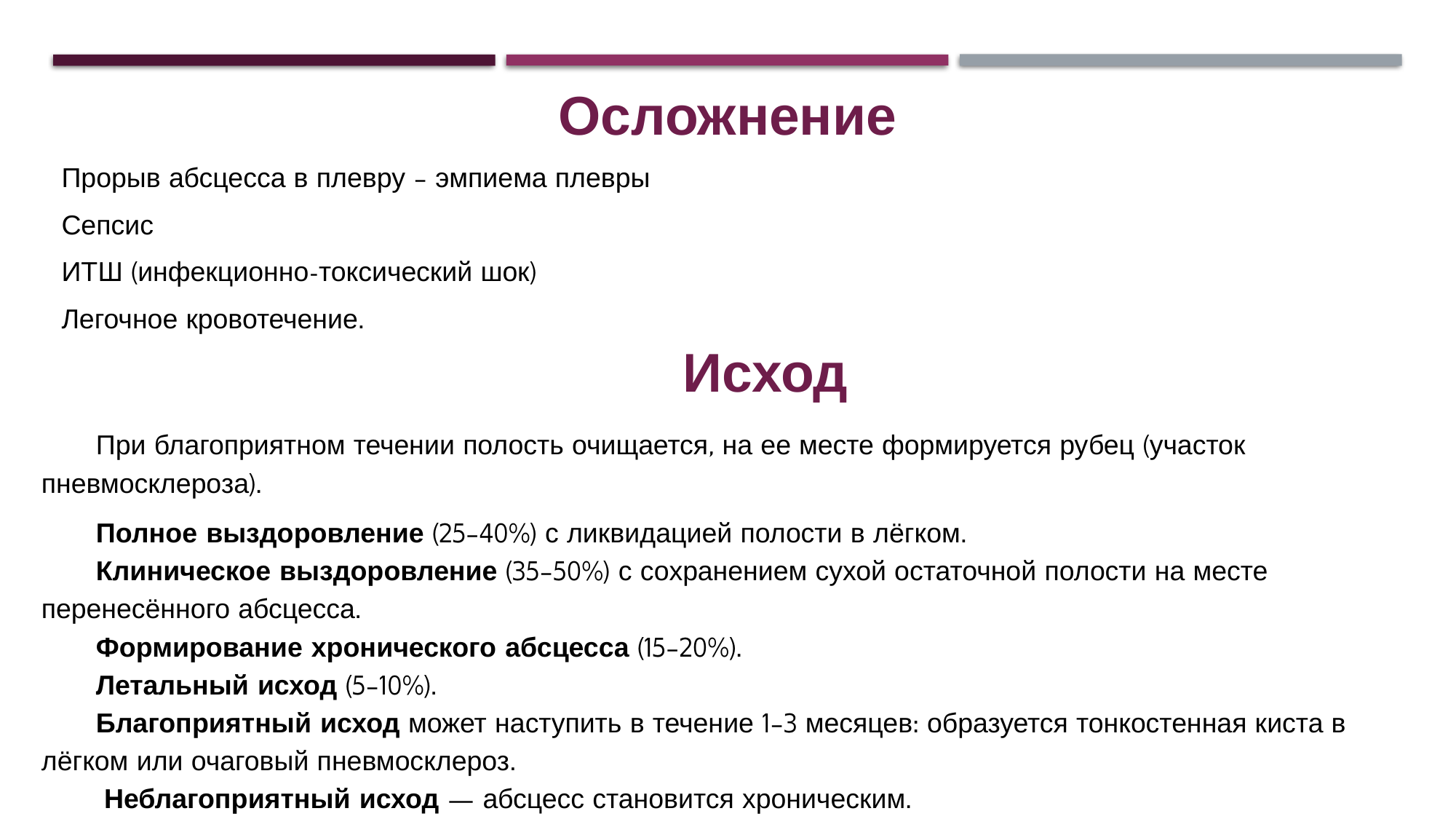

Осложнение
Прорыв абсцесса в плевру – эмпиема плевры
Сепсис
ИТШ (инфекционно-токсический шок)
Легочное кровотечение.
Исход
При благоприятном течении полость очищается, на ее месте формируется рубец (участок пневмосклероза).
Полное выздоровление (25–40%) с ликвидацией полости в лёгком.
Клиническое выздоровление (35–50%) с сохранением сухой остаточной полости на месте перенесённого абсцесса.
Формирование хронического абсцесса (15–20%).
Летальный исход (5–10%).
Благоприятный исход может наступить в течение 1–3 месяцев: образуется тонкостенная киста в лёгком или очаговый пневмосклероз.
 Неблагоприятный исход — абсцесс становится хроническим.